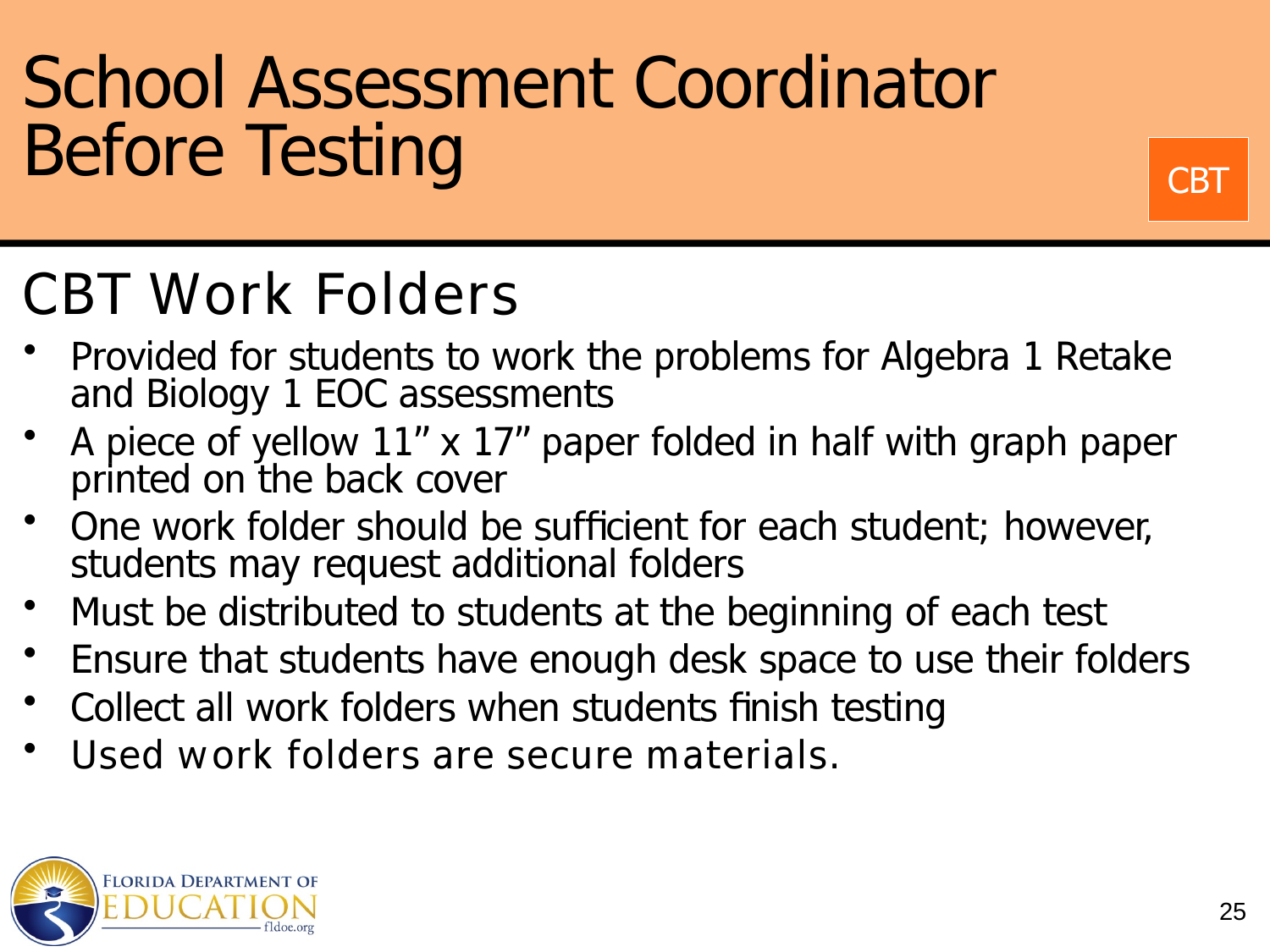

# School Assessment Coordinator Before Testing
CBT
CBT Work Folders
Provided for students to work the problems for Algebra 1 Retake and Biology 1 EOC assessments
A piece of yellow 11” x 17” paper folded in half with graph paper printed on the back cover
One work folder should be sufficient for each student; however, students may request additional folders
Must be distributed to students at the beginning of each test
Ensure that students have enough desk space to use their folders
Collect all work folders when students finish testing
Used work folders are secure materials.
25